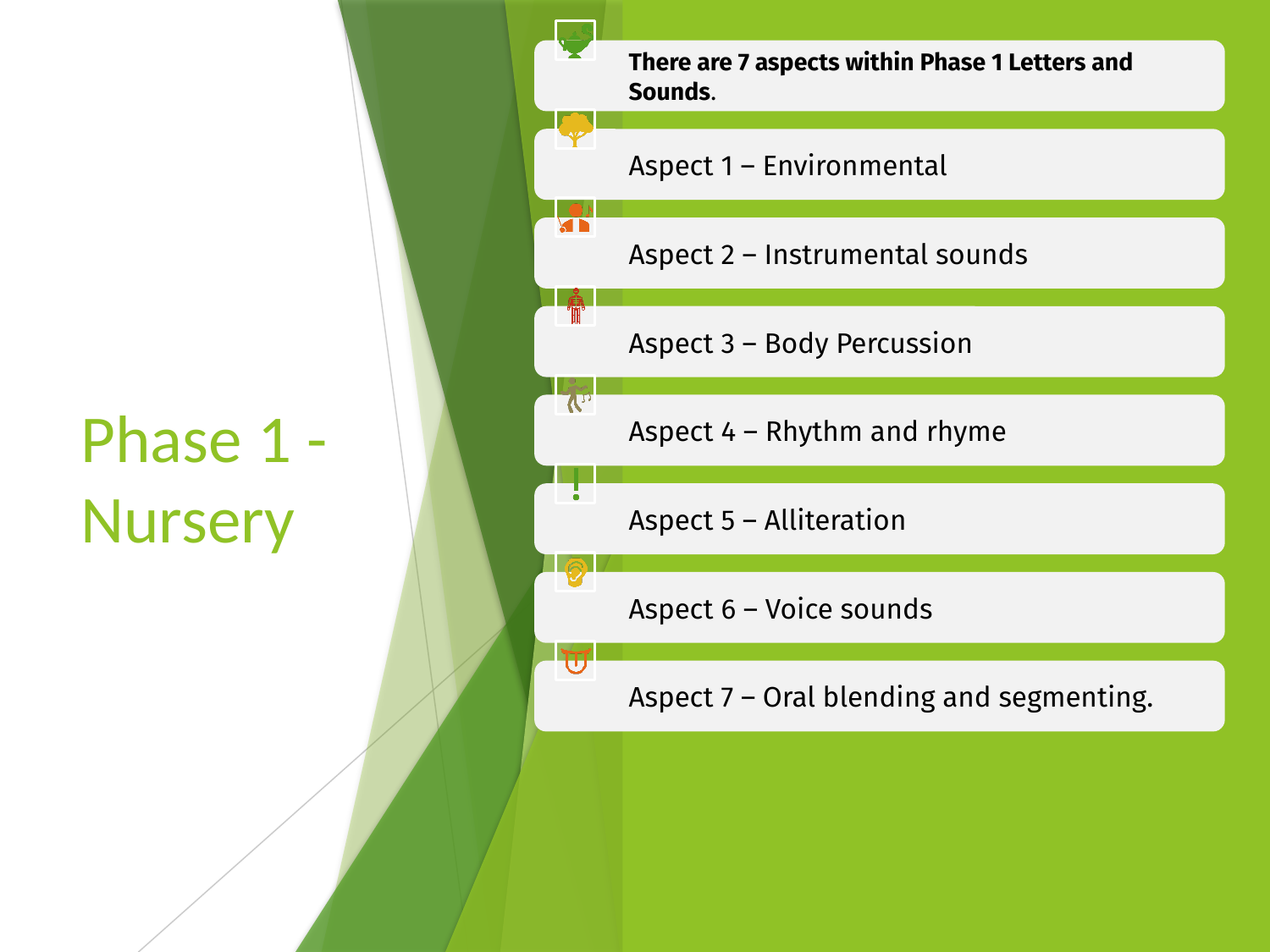

There are 7 aspects within Phase 1 Letters and Sounds.
Aspect 1 – Environmental
Aspect 2 – Instrumental sounds
Aspect 3 – Body Percussion
Aspect 4 – Rhythm and rhyme
Aspect 5 – Alliteration
Aspect 6 – Voice sounds
Aspect 7 – Oral blending and segmenting.
# Phase 1 - Nursery